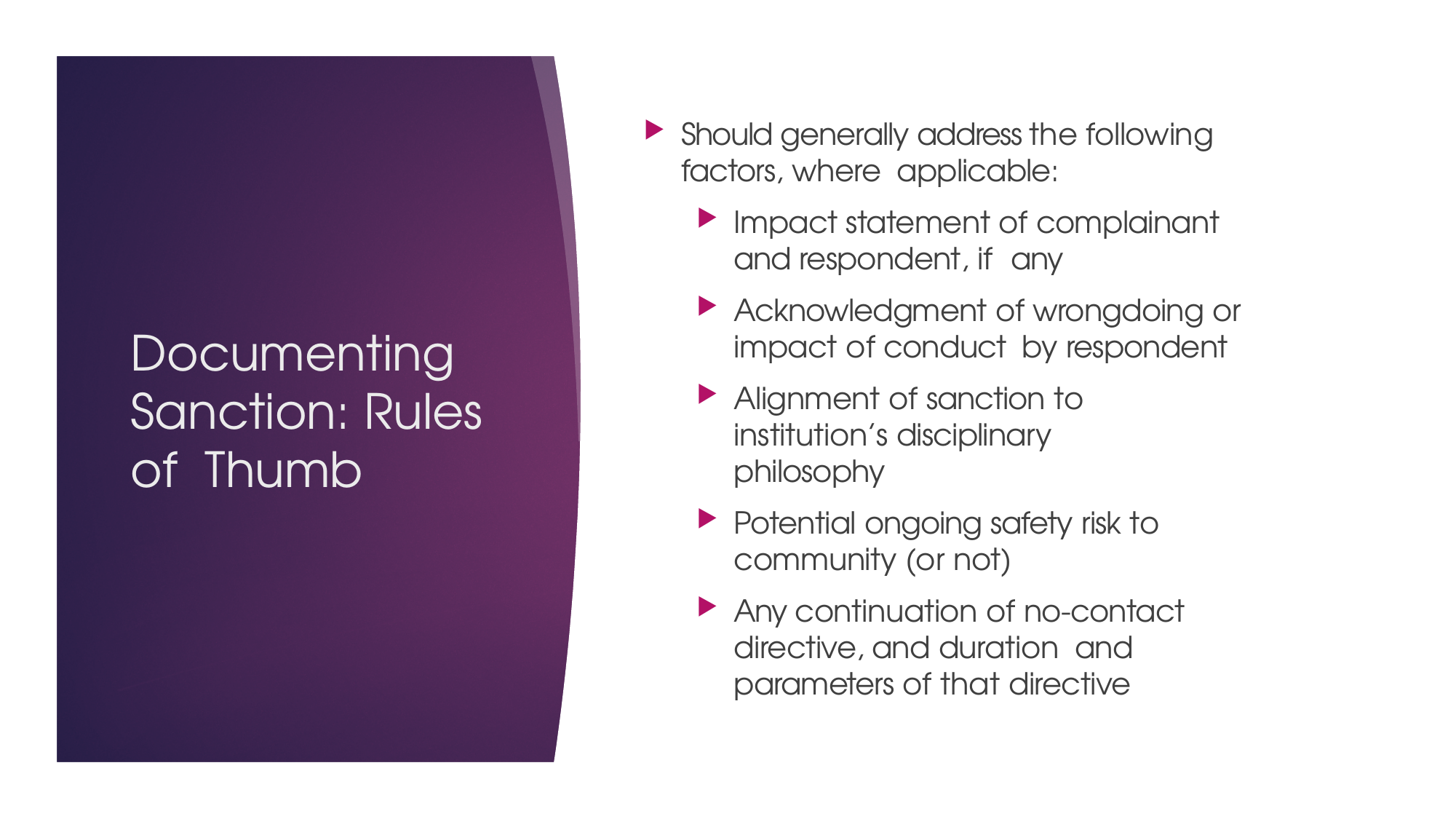

Should generally address the following factors, where  applicable:
Impact statement of complainant and respondent, if  any
Acknowledgment of wrongdoing or impact of conduct  by respondent
Alignment of sanction to institution’s disciplinary  philosophy
Potential ongoing safety risk to community (or not)
Any continuation of no-contact directive, and duration  and parameters of that directive
# Documenting Sanction: Rules of  Thumb